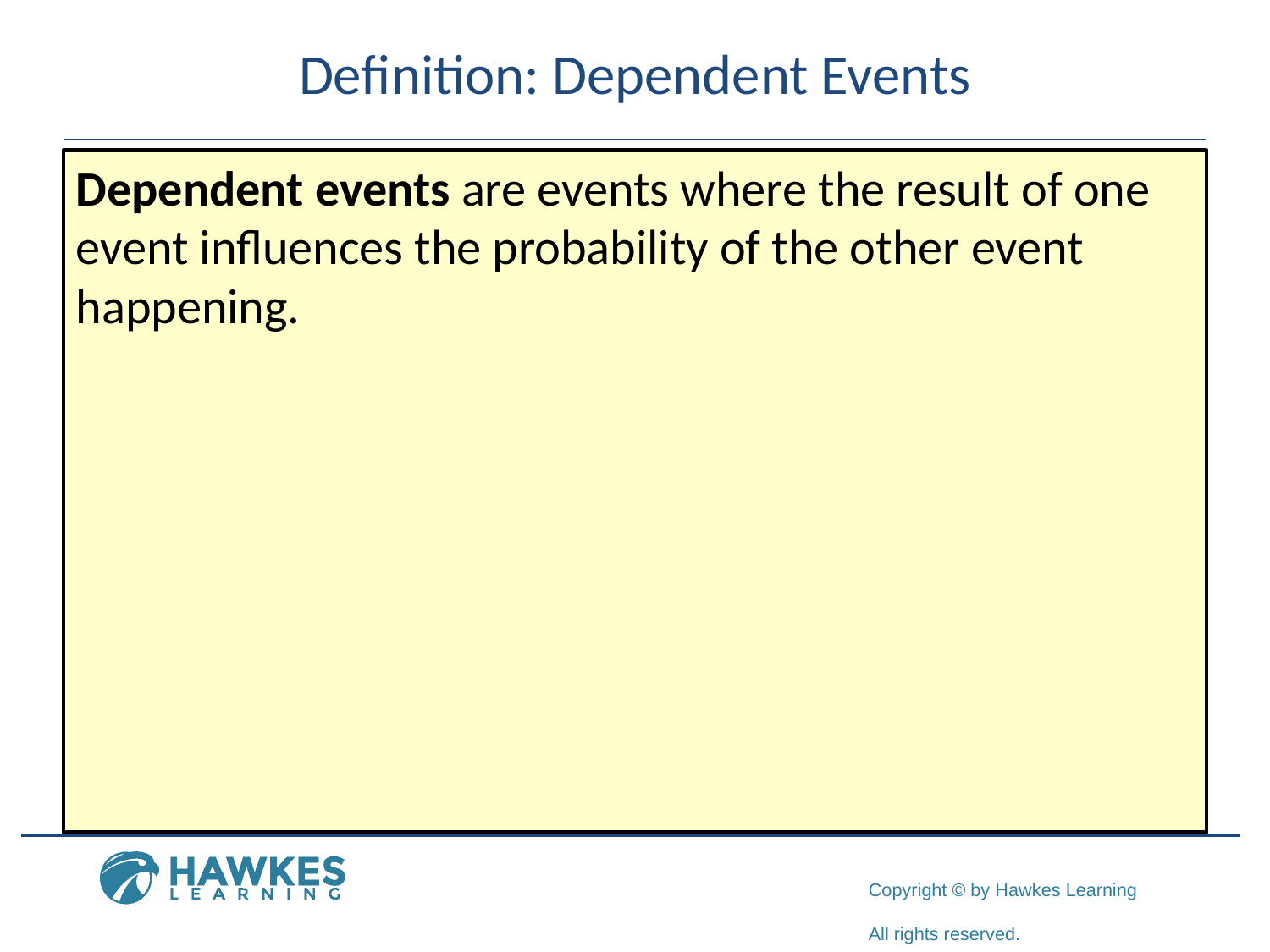

# Definition: Dependent Events
Dependent events are events where the result of one event influences the probability of the other event happening.